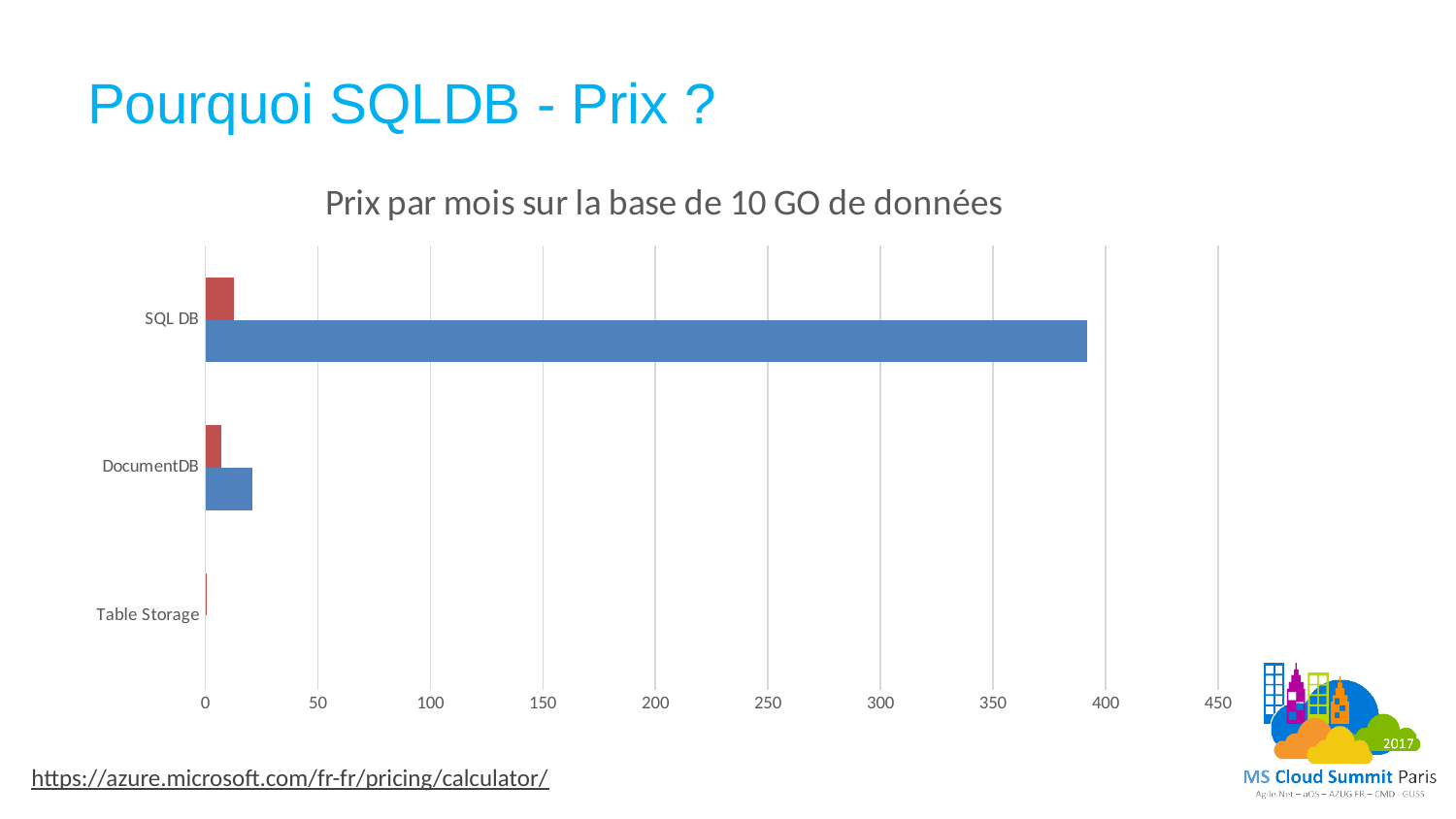

# Pourquoi SQLDB - Prix ?

### Chart: Prix par mois sur la base de 10 GO de données

| Category | Premium | Standard |
|---|---|---|
| Table Storage | None | 0.11 |
| DocumentDB | 21.08 | 7.13 |
| SQL DB | 392.0 | 12.67 |
https://azure.microsoft.com/fr-fr/pricing/calculator/